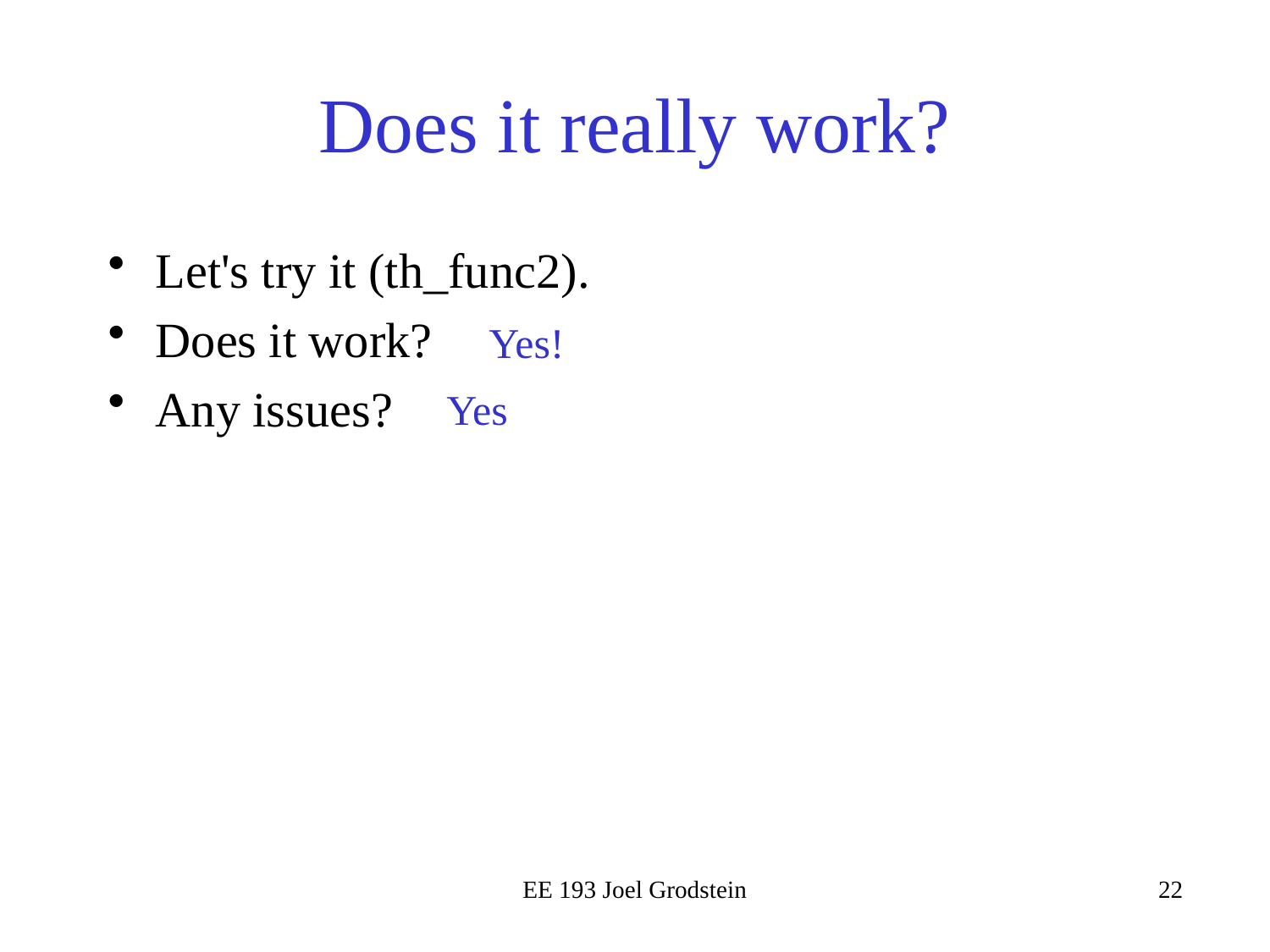

# Does it really work?
Let's try it (th_func2).
Does it work?
Any issues?

Yes!
Yes
EE 193 Joel Grodstein